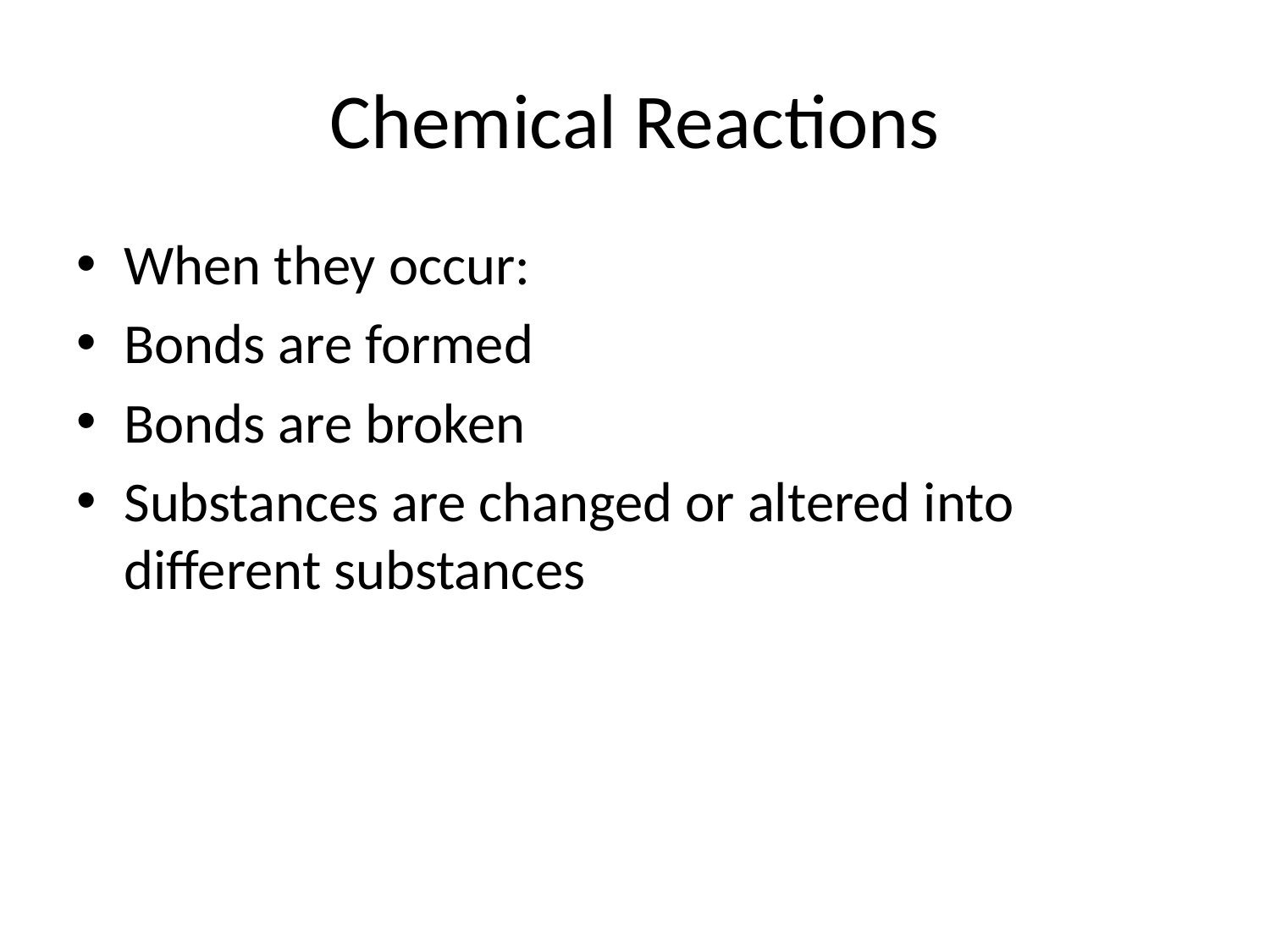

# Chemical Reactions
When they occur:
Bonds are formed
Bonds are broken
Substances are changed or altered into different substances